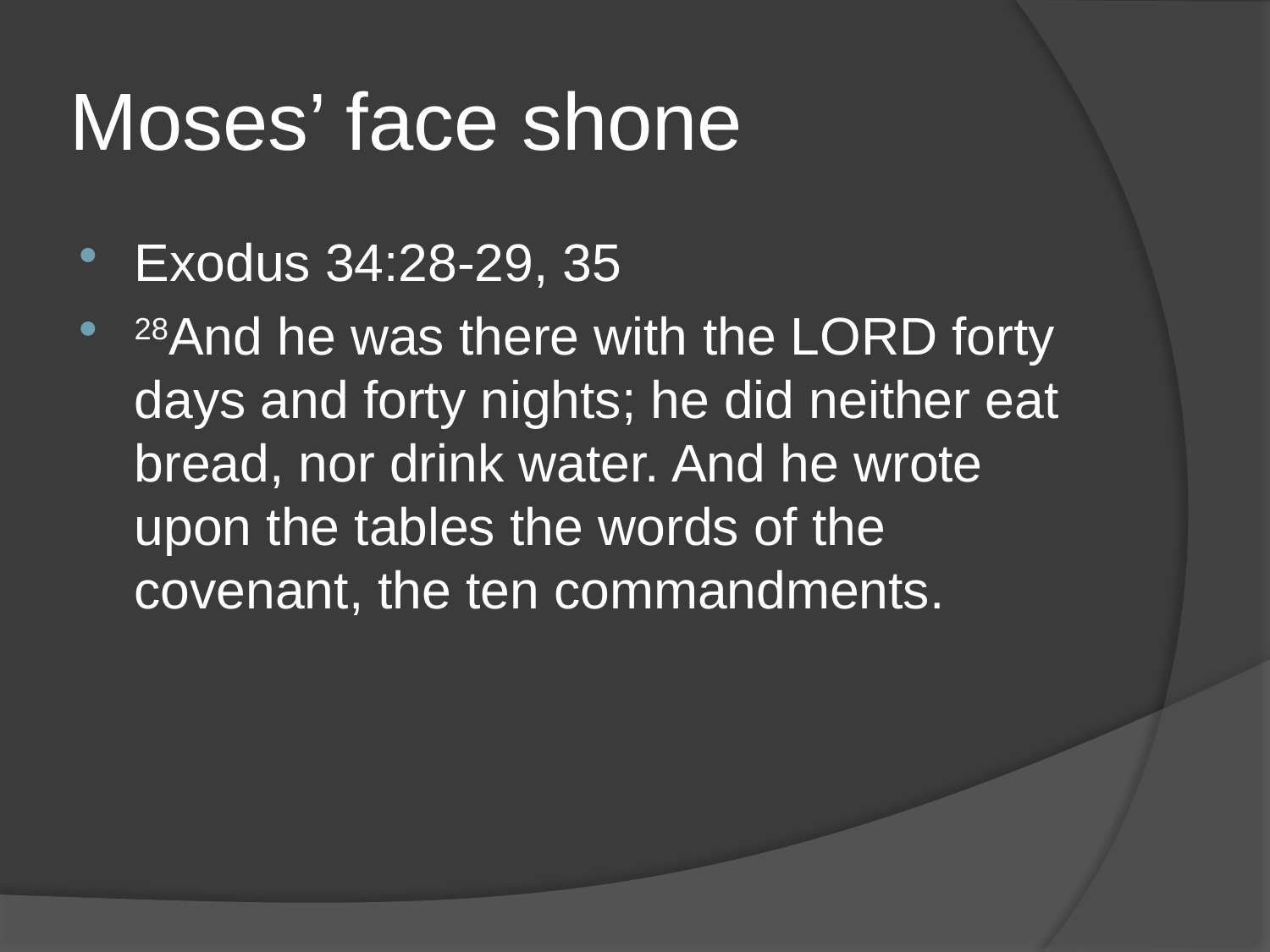

# Moses’ face shone
Exodus 34:28-29, 35
28And he was there with the LORD forty days and forty nights; he did neither eat bread, nor drink water. And he wrote upon the tables the words of the covenant, the ten commandments.